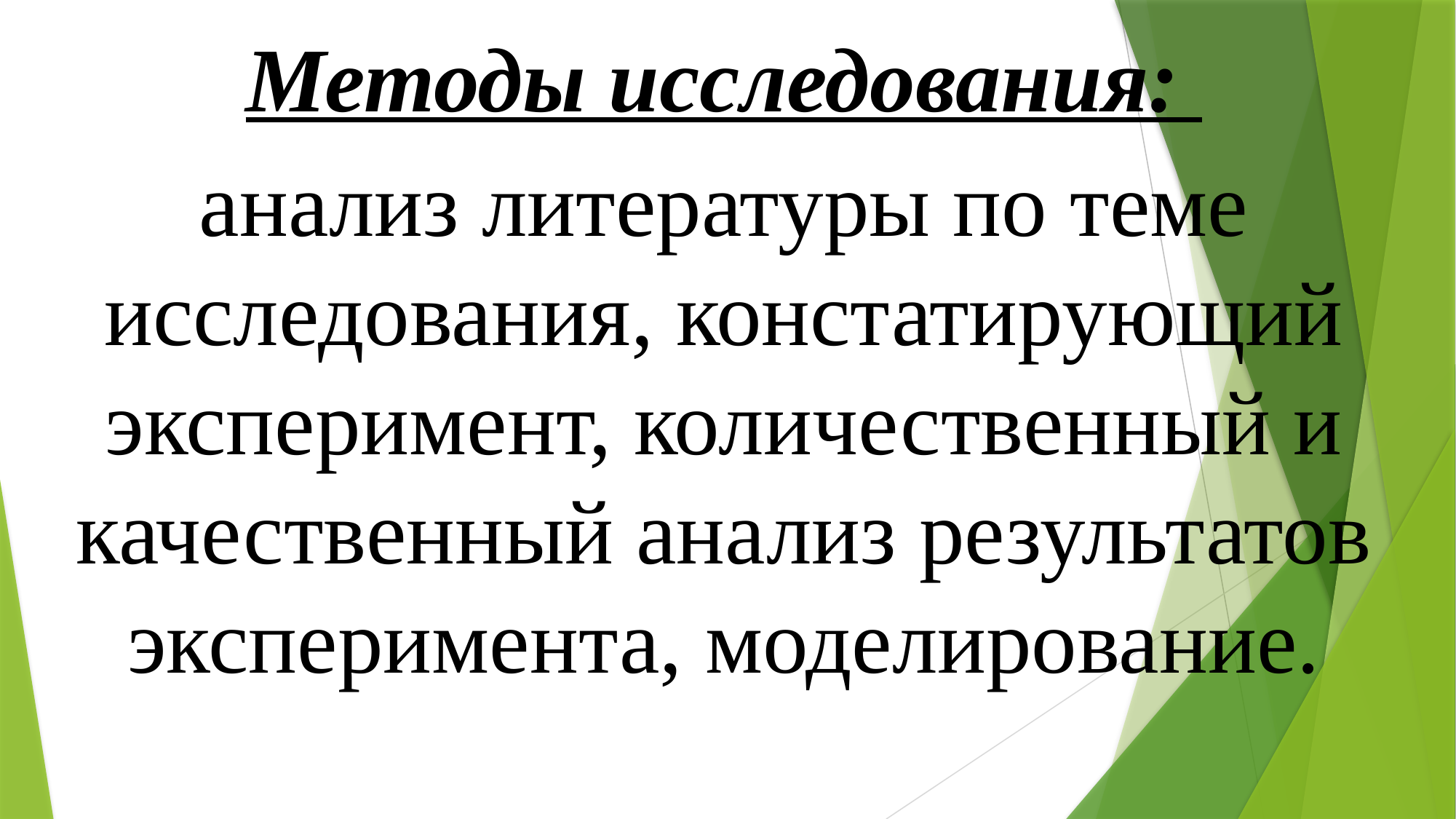

Методы исследования:
анализ литературы по теме исследования, констатирующий эксперимент, количественный и качественный анализ результатов эксперимента, моделирование.
#